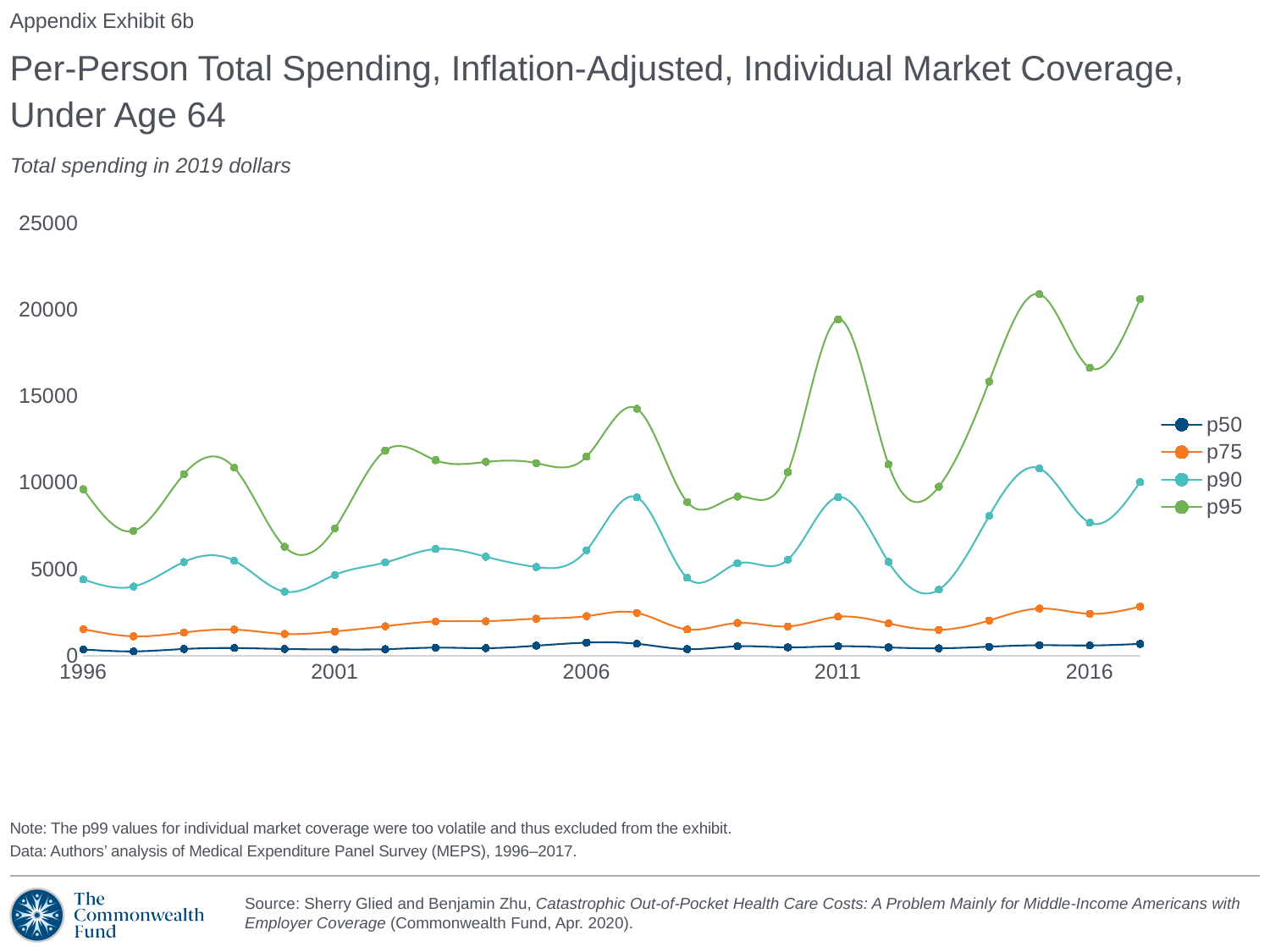

Appendix Exhibit 6b
# Per-Person Total Spending, Inflation-Adjusted, Individual Market Coverage, Under Age 64
Total spending in 2019 dollars

### Chart

| Category | p50 | p75 | p90 | p95 |
|---|---|---|---|---|
Note: The p99 values for individual market coverage were too volatile and thus excluded from the exhibit.
Data: Authors’ analysis of Medical Expenditure Panel Survey (MEPS), 1996–2017.